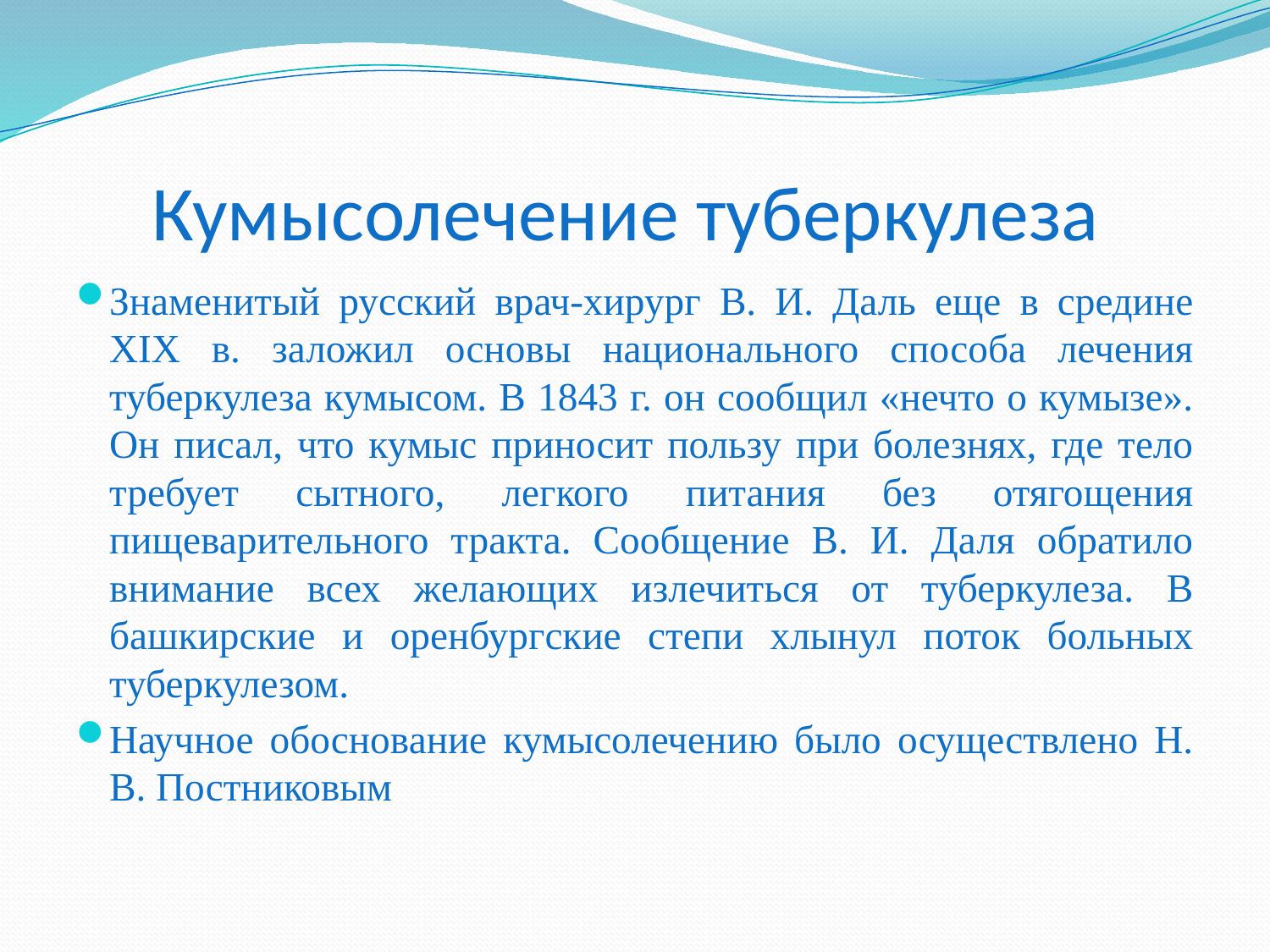

# Кумысолечение туберкулеза
Знаменитый русский врач-хирург В. И. Даль еще в средине XIX в. заложил основы национального способа лечения туберкулеза кумысом. В 1843 г. он сообщил «нечто о кумызе». Он писал, что кумыс приносит пользу при болезнях, где тело требует сытного, легкого питания без отягощения пищеварительного тракта. Сообщение В. И. Даля обратило внимание всех желающих излечиться от туберкулеза. В башкирские и оренбургские степи хлынул поток больных туберкулезом.
Научное обоснование кумысолечению было осуществлено Н. В. Постниковым